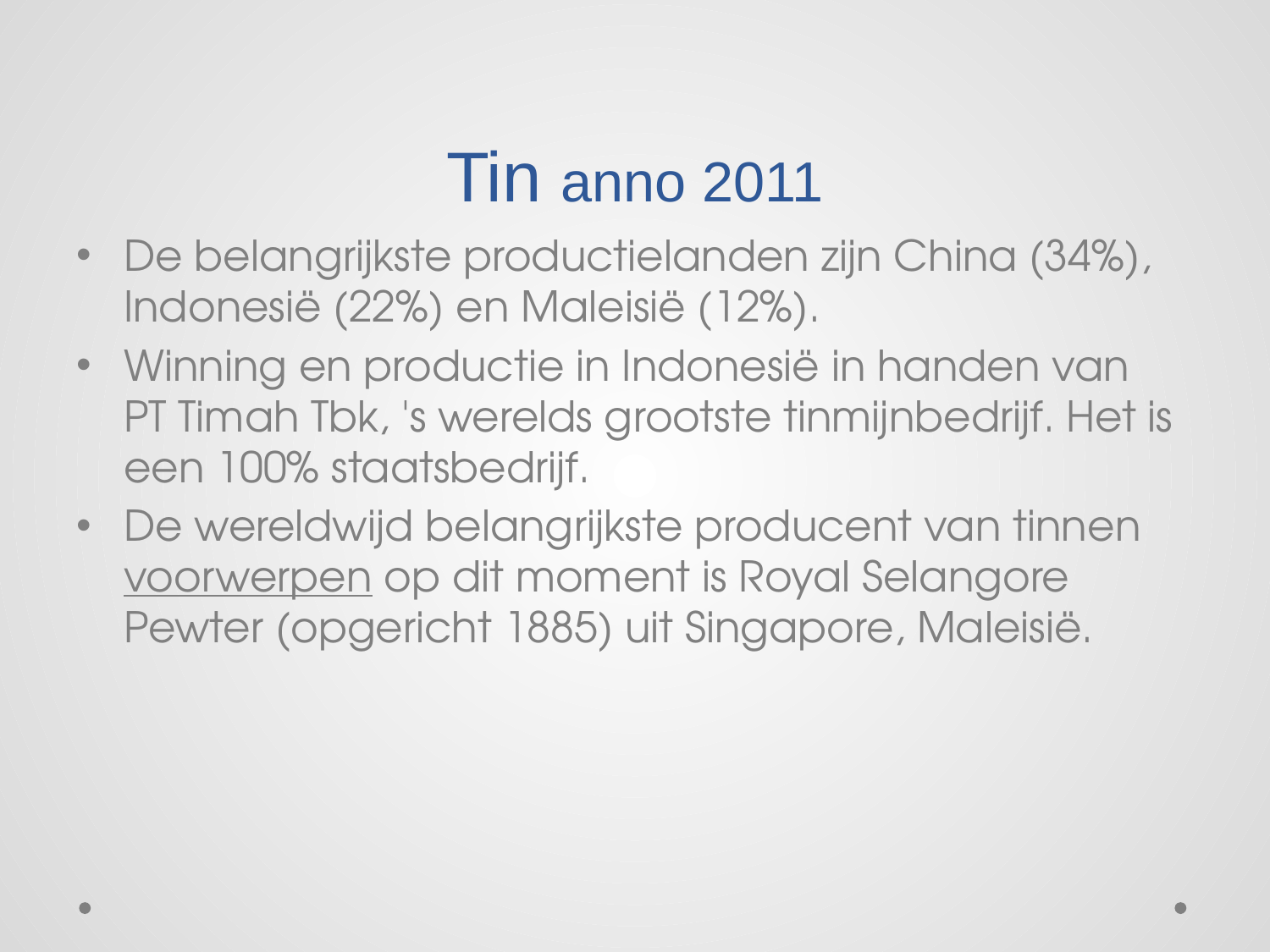

# Tin anno 2011
De belangrijkste productielanden zijn China (34%), Indonesië (22%) en Maleisië (12%).
Winning en productie in Indonesië in handen van
PT Timah Tbk, 's werelds grootste tinmijnbedrijf. Het is een 100% staatsbedrijf.
De wereldwijd belangrijkste producent van tinnen voorwerpen op dit moment is Royal Selangore Pewter (opgericht 1885) uit Singapore, Maleisië.